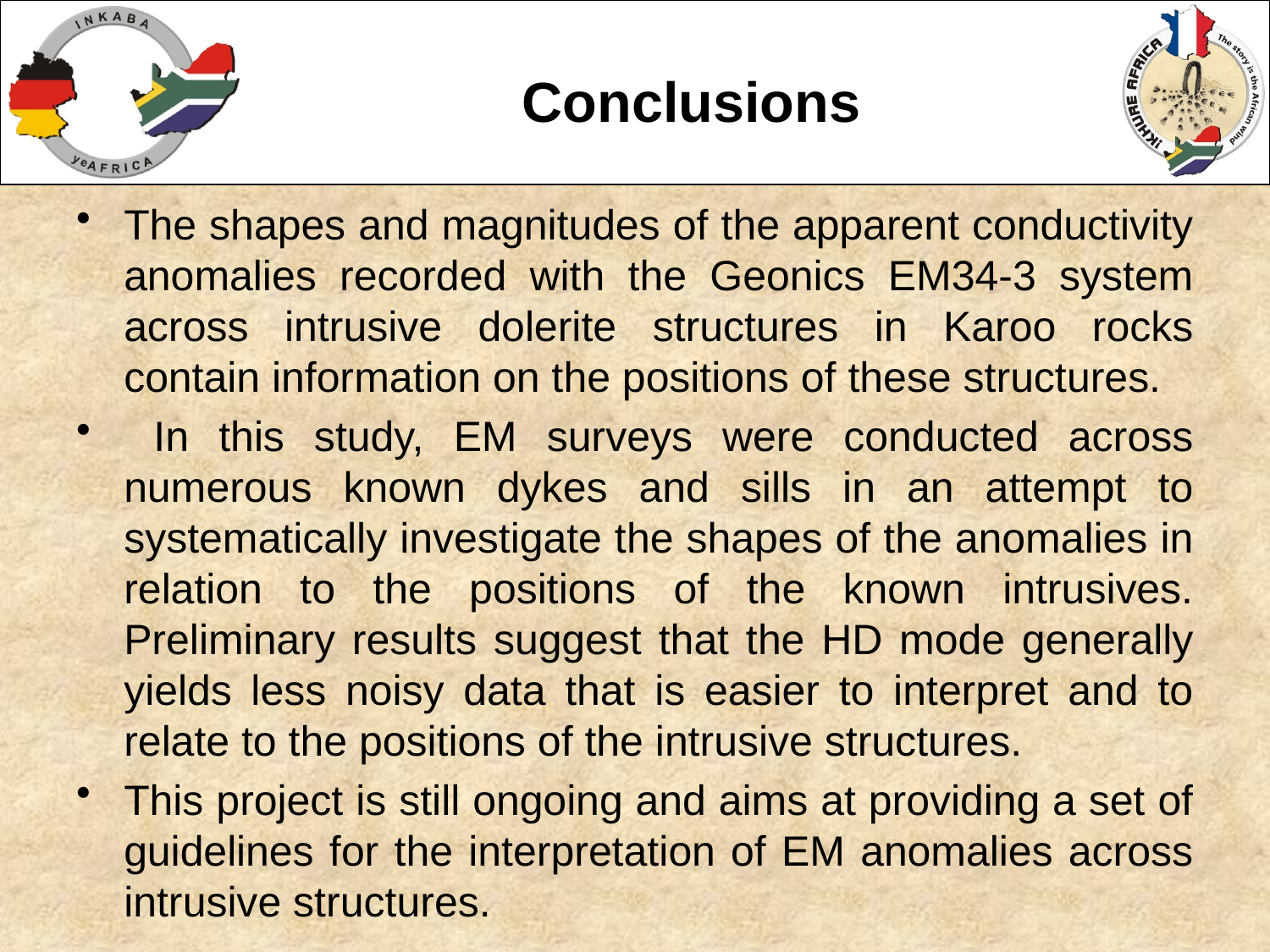

Conclusions
The shapes and magnitudes of the apparent conductivity anomalies recorded with the Geonics EM34-3 system across intrusive dolerite structures in Karoo rocks contain information on the positions of these structures.
 In this study, EM surveys were conducted across numerous known dykes and sills in an attempt to systematically investigate the shapes of the anomalies in relation to the positions of the known intrusives. Preliminary results suggest that the HD mode generally yields less noisy data that is easier to interpret and to relate to the positions of the intrusive structures.
This project is still ongoing and aims at providing a set of guidelines for the interpretation of EM anomalies across intrusive structures.